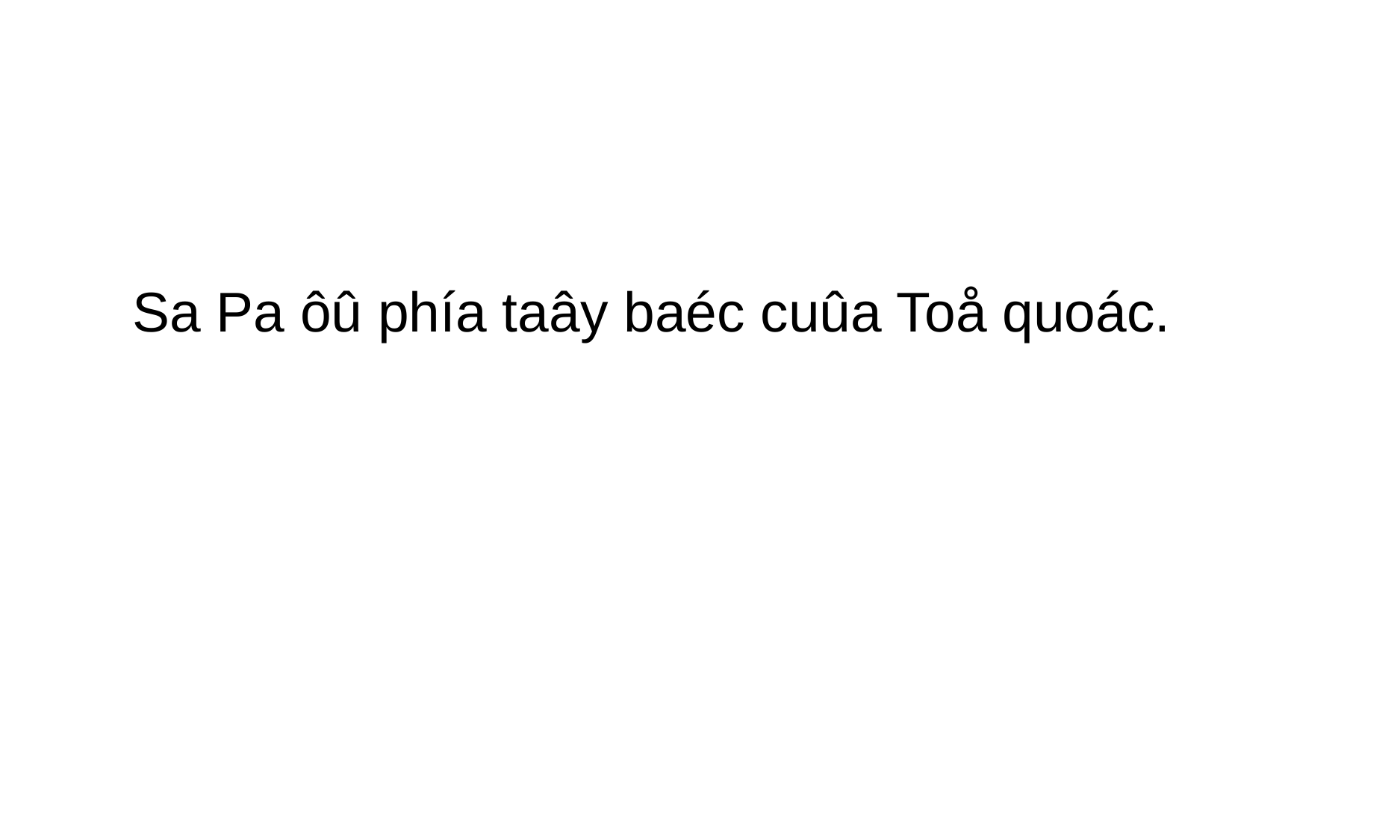

Sa Pa ôû phía taây baéc cuûa Toå quoác.